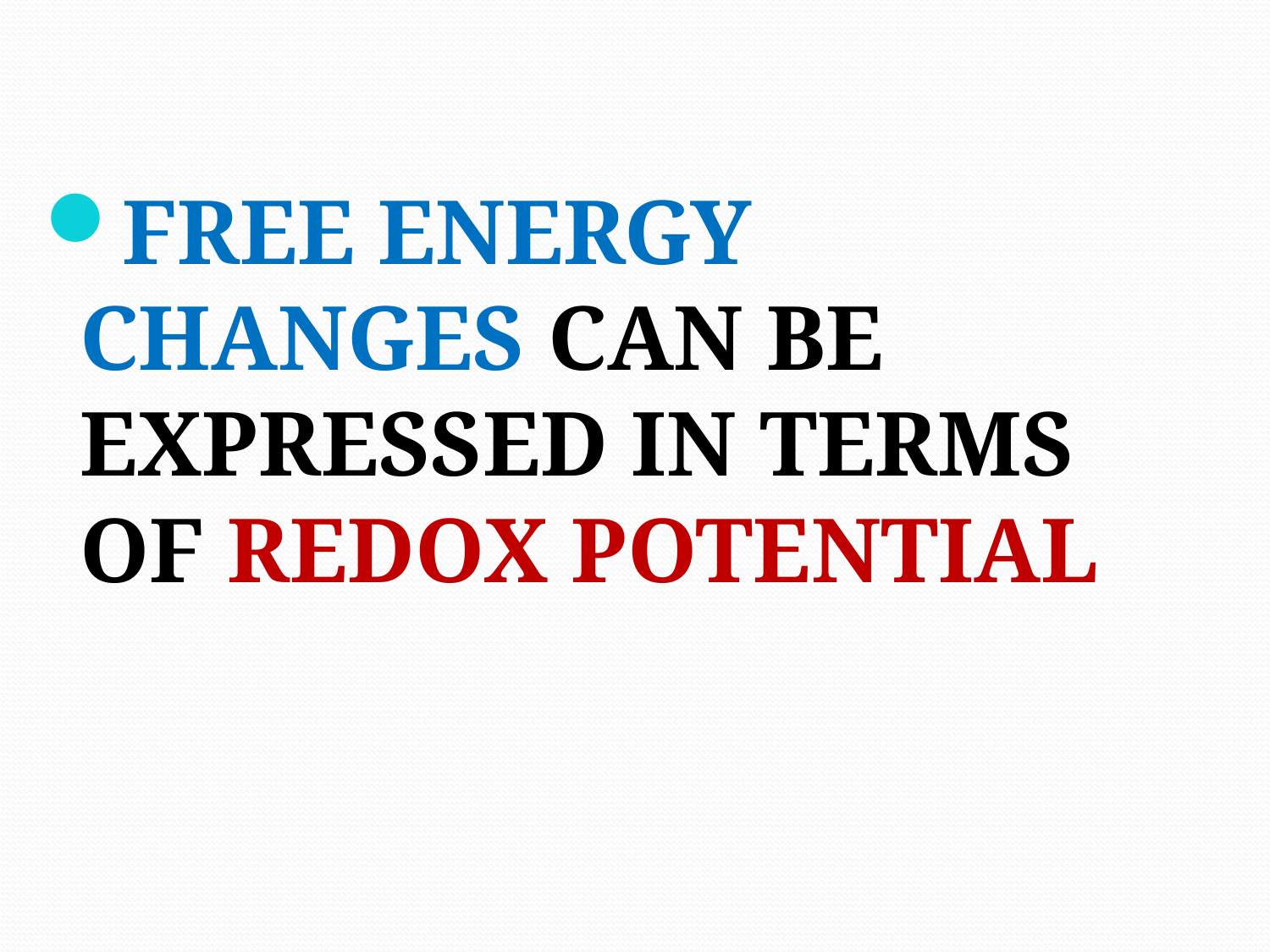

FREE ENERGY CHANGES CAN BE EXPRESSED IN TERMS OF REDOX POTENTIAL